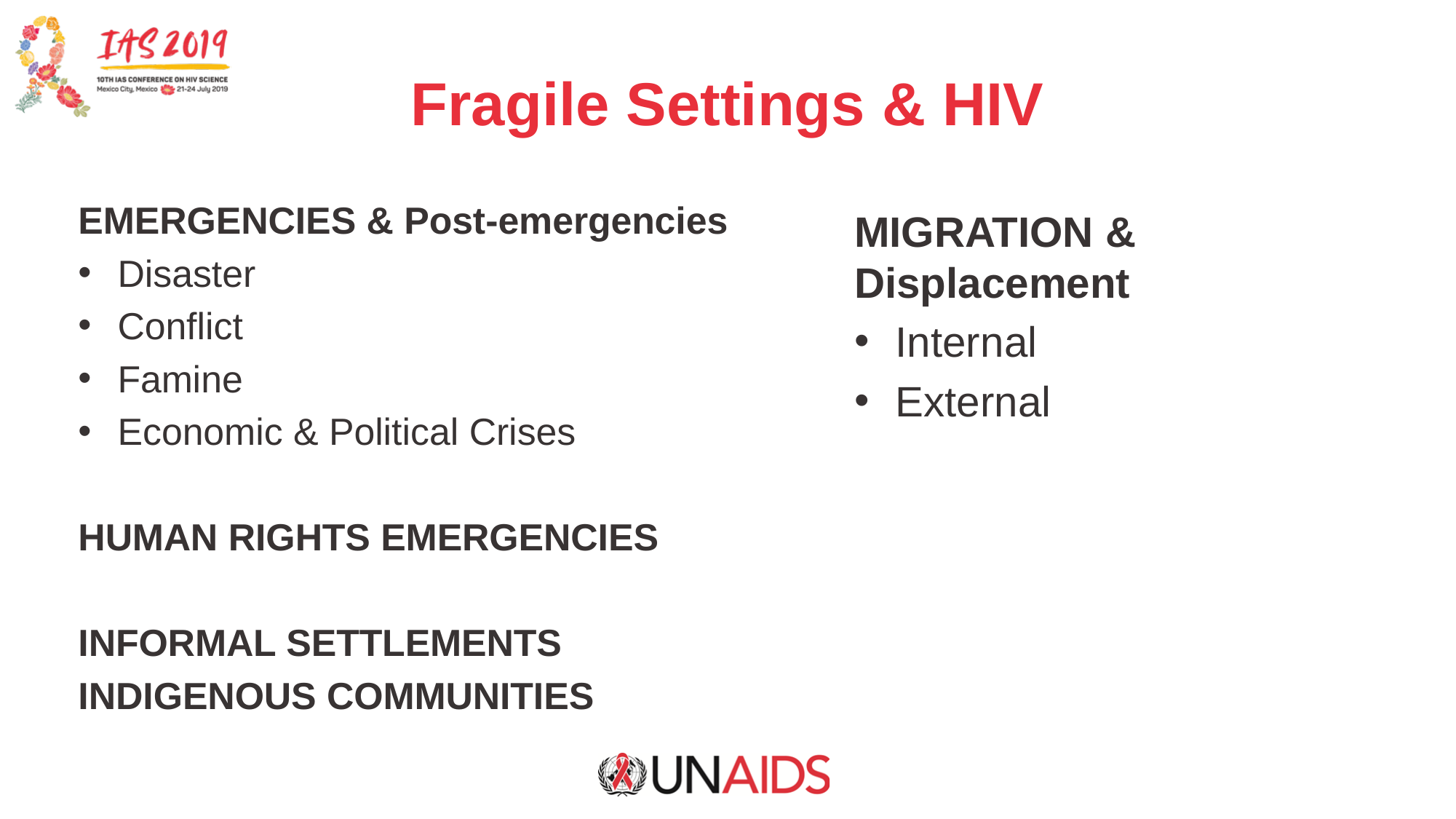

# Fragile Settings & HIV
EMERGENCIES & Post-emergencies
Disaster
Conflict
Famine
Economic & Political Crises

HUMAN RIGHTS EMERGENCIES

INFORMAL SETTLEMENTS
INDIGENOUS COMMUNITIES
MIGRATION & Displacement
Internal
External